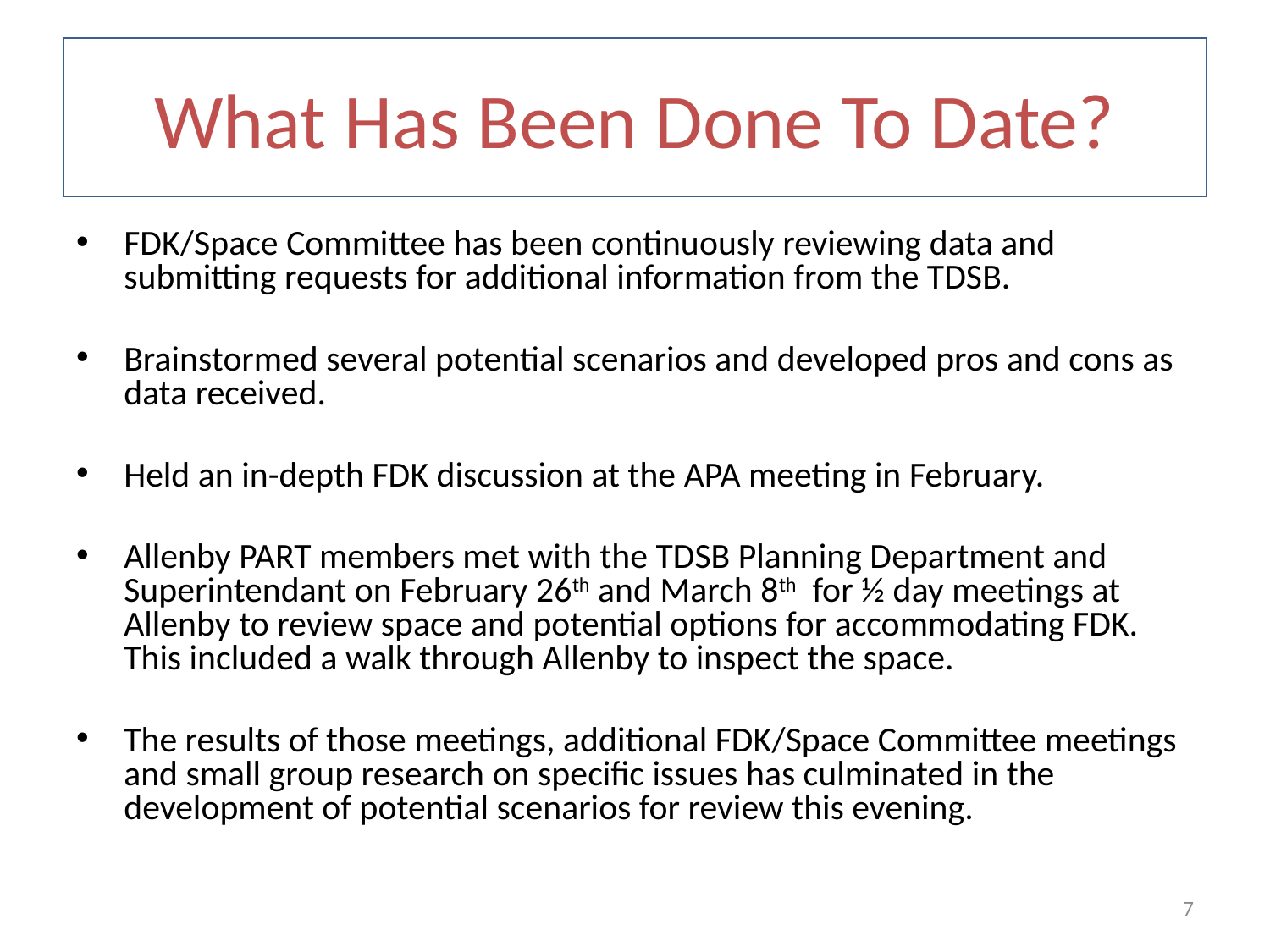

# What Has Been Done To Date?
FDK/Space Committee has been continuously reviewing data and submitting requests for additional information from the TDSB.

Brainstormed several potential scenarios and developed pros and cons as data received.

Held an in-depth FDK discussion at the APA meeting in February.

Allenby PART members met with the TDSB Planning Department and Superintendant on February 26th and March 8th  for ½ day meetings at Allenby to review space and potential options for accommodating FDK.  This included a walk through Allenby to inspect the space.

The results of those meetings, additional FDK/Space Committee meetings and small group research on specific issues has culminated in the development of potential scenarios for review this evening.

7